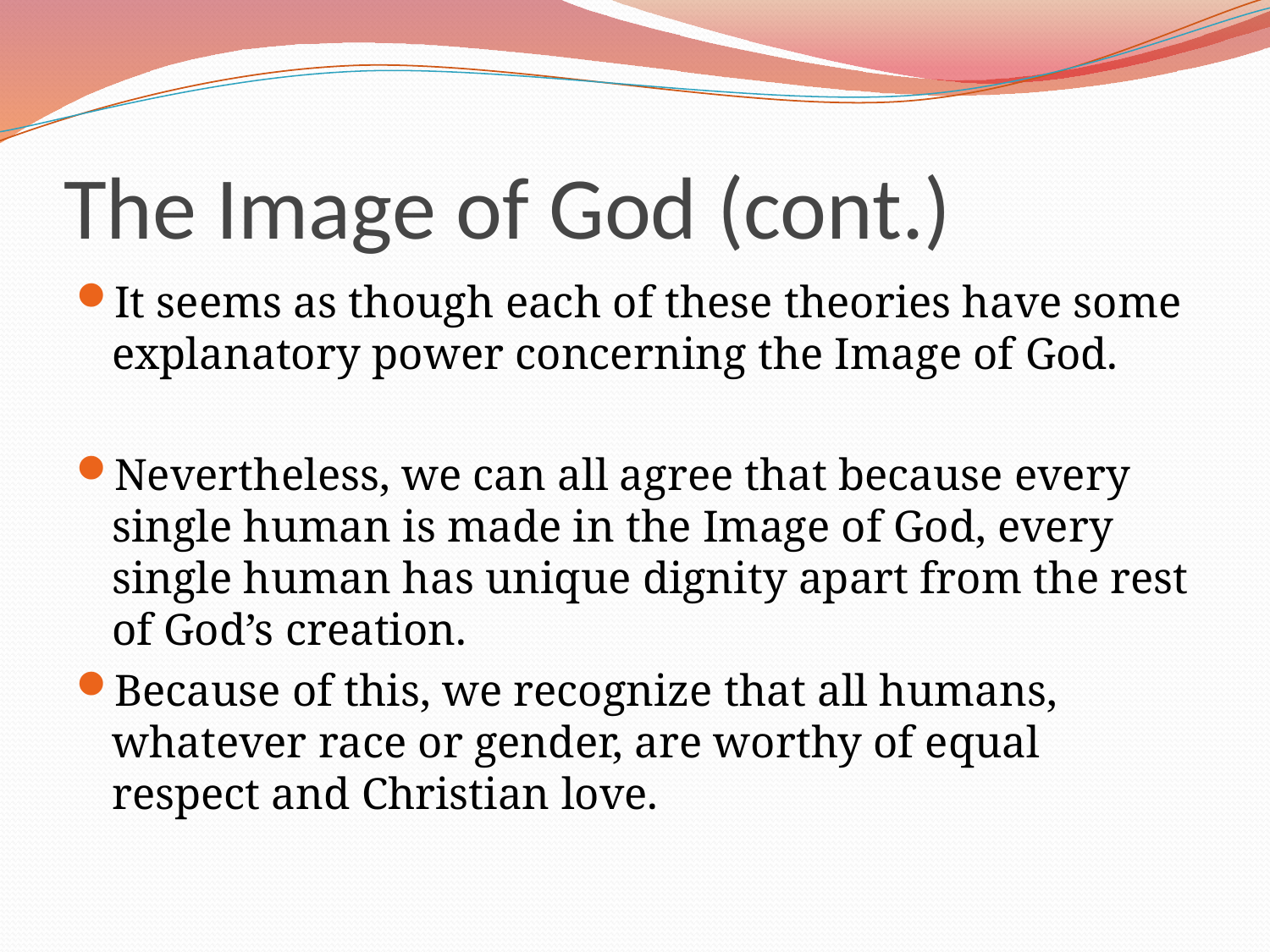

# The Image of God (cont.)
It seems as though each of these theories have some explanatory power concerning the Image of God.

Nevertheless, we can all agree that because every single human is made in the Image of God, every single human has unique dignity apart from the rest of God’s creation.
Because of this, we recognize that all humans, whatever race or gender, are worthy of equal respect and Christian love.